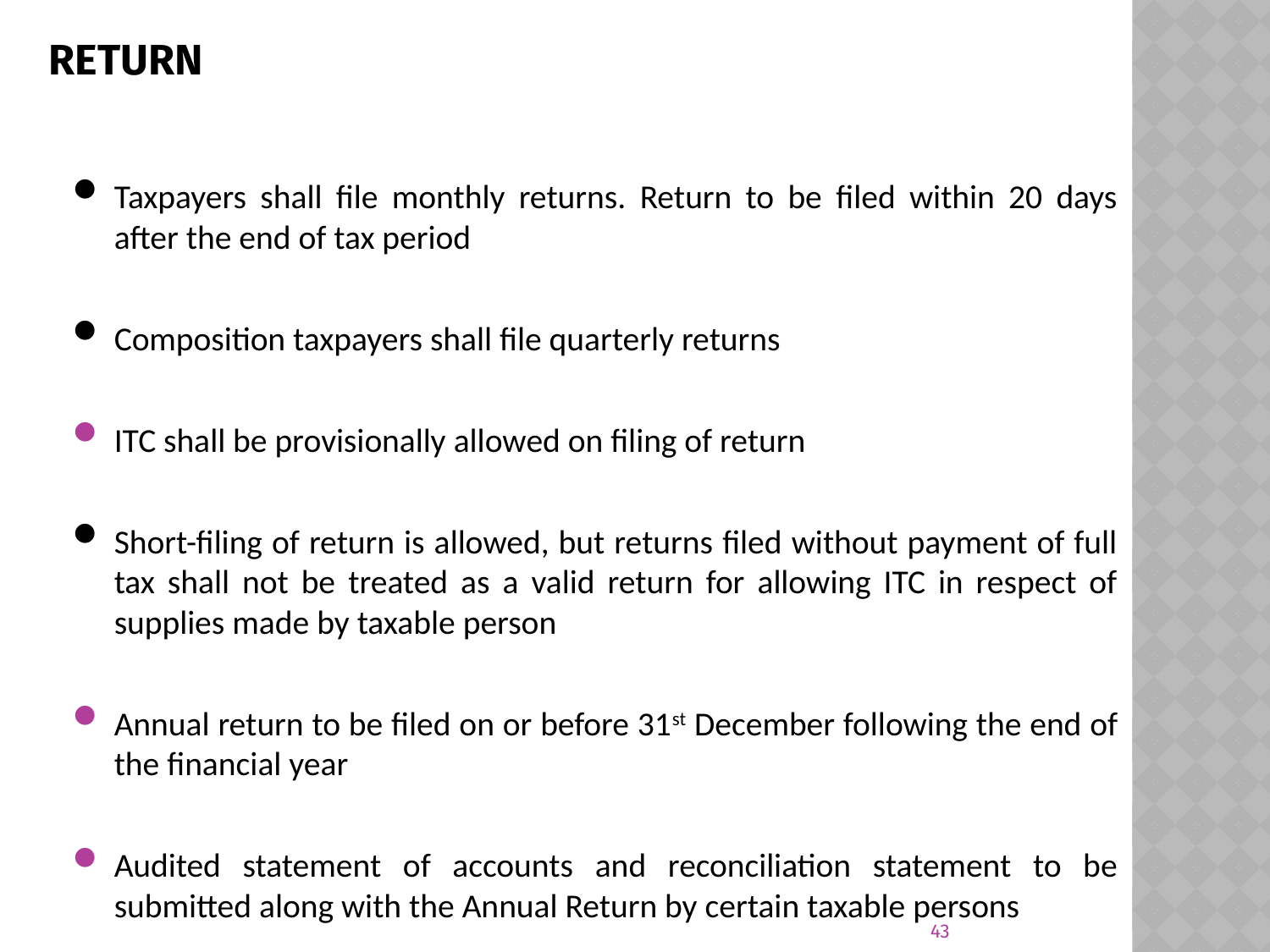

# RETURN
Taxpayers shall file monthly returns. Return to be filed within 20 days after the end of tax period

Composition taxpayers shall file quarterly returns

ITC shall be provisionally allowed on filing of return

Short-filing of return is allowed, but returns filed without payment of full tax shall not be treated as a valid return for allowing ITC in respect of supplies made by taxable person

Annual return to be filed on or before 31st December following the end of the financial year

Audited statement of accounts and reconciliation statement to be submitted along with the Annual Return by certain taxable persons

43